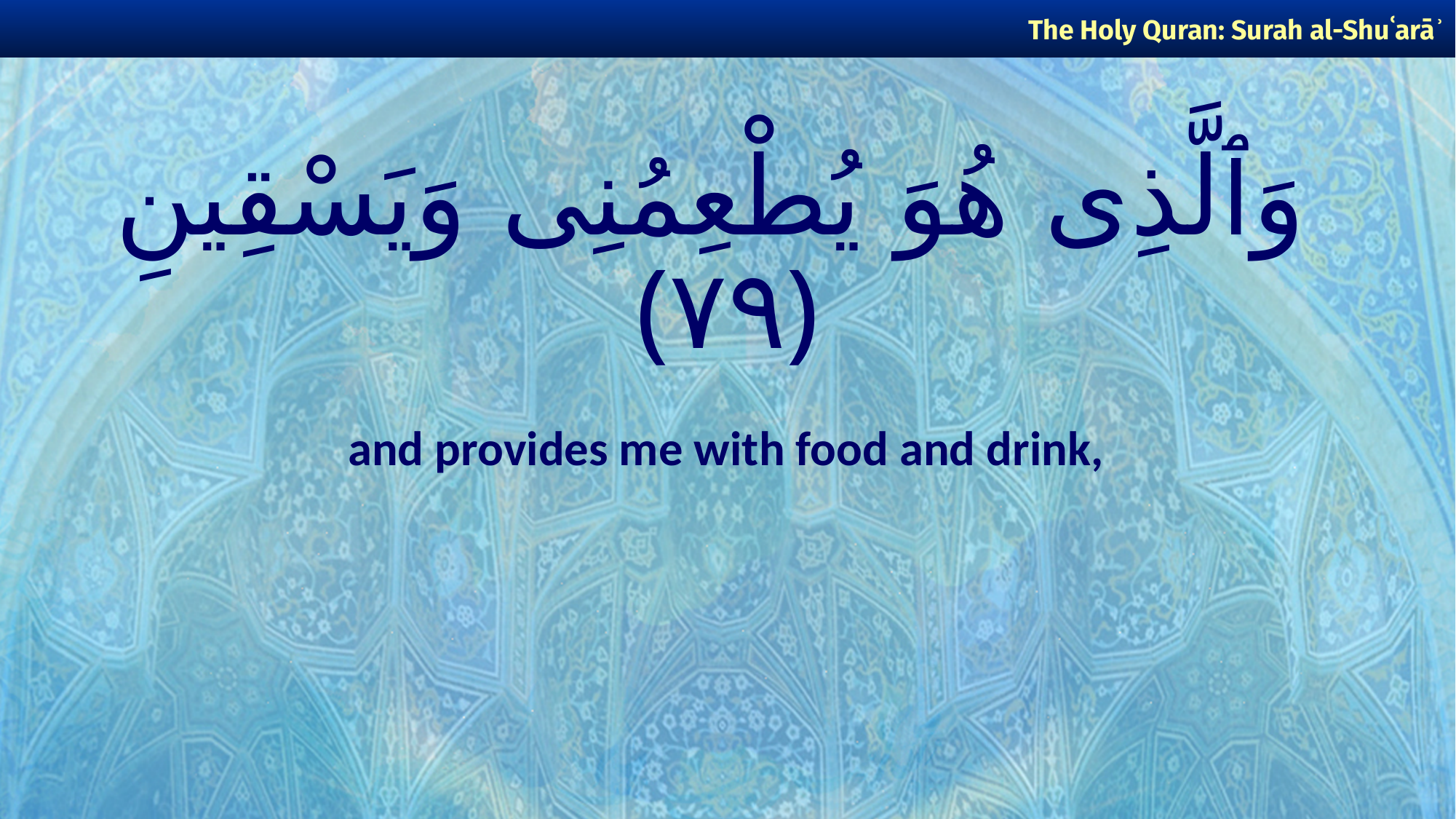

The Holy Quran: Surah al-Shuʿarāʾ
# وَٱلَّذِى هُوَ يُطْعِمُنِى وَيَسْقِينِ ﴿٧٩﴾
and provides me with food and drink,